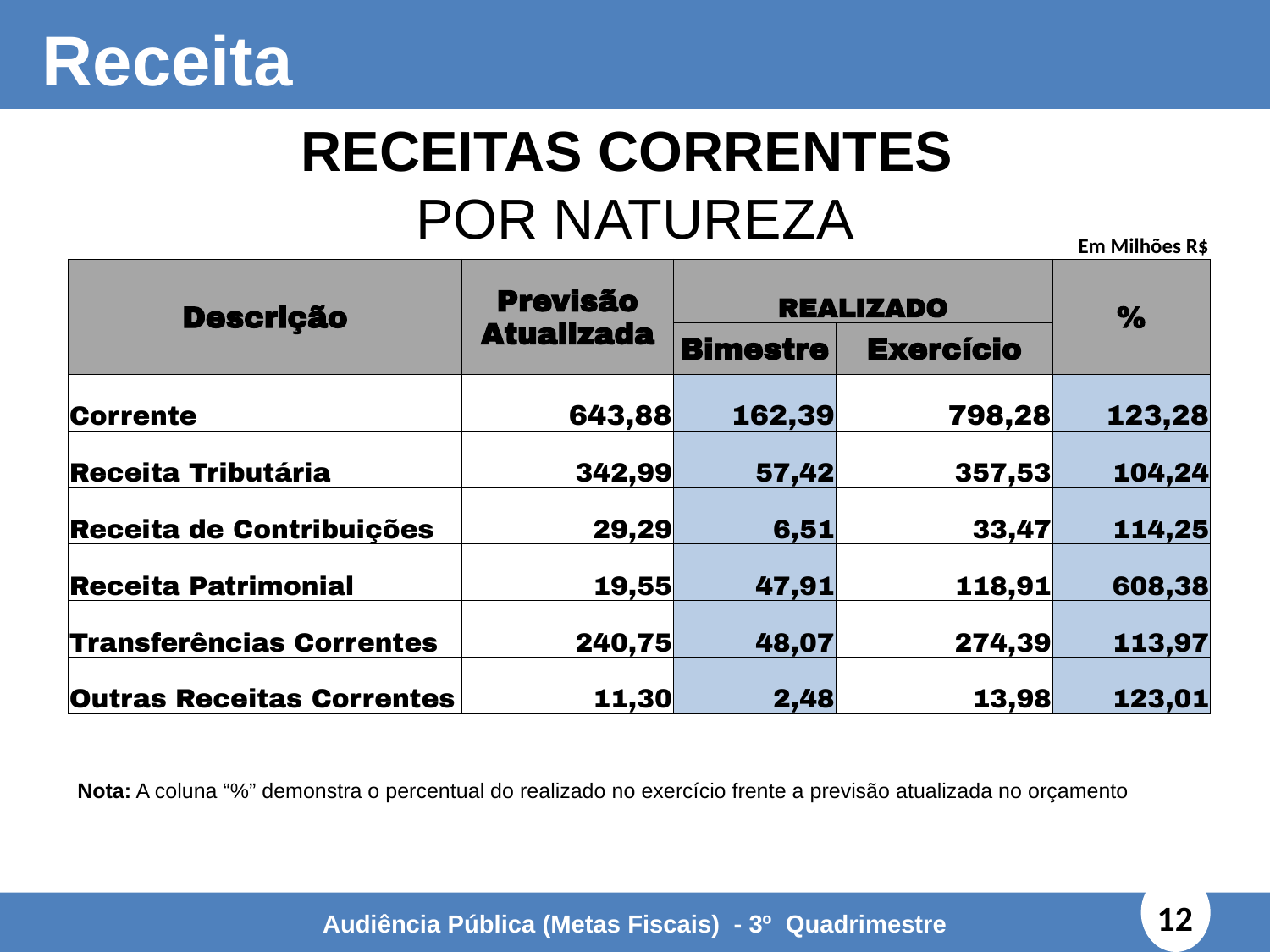

Receita
RECEITAS CORRENTES
POR NATUREZA

|  |  |  |  | Em Milhões R$ |  |
| --- | --- | --- | --- | --- | --- |
| Descrição | Previsão Atualizada | REALIZADO |  |  | % |
|  |  | Bimestre | Exercício |  |  |
| Corrente | 643,88 | 162,39 | 798,28 |  | 123,28 |
| Receita Tributária | 342,99 | 57,42 | 357,53 |  | 104,24 |
| Receita de Contribuições | 29,29 | 6,51 | 33,47 |  | 114,25 |
| Receita Patrimonial | 19,55 | 47,91 | 118,91 |  | 608,38 |
| Transferências Correntes | 240,75 | 48,07 | 274,39 |  | 113,97 |
| Outras Receitas Correntes | 11,30 | 2,48 | 13,98 |  | 123,01 |
Nota: A coluna “%” demonstra o percentual do realizado no exercício frente a previsão atualizada no orçamento

12

Audiência Pública (Metas Fiscais)  - 3º  Quadrimestre